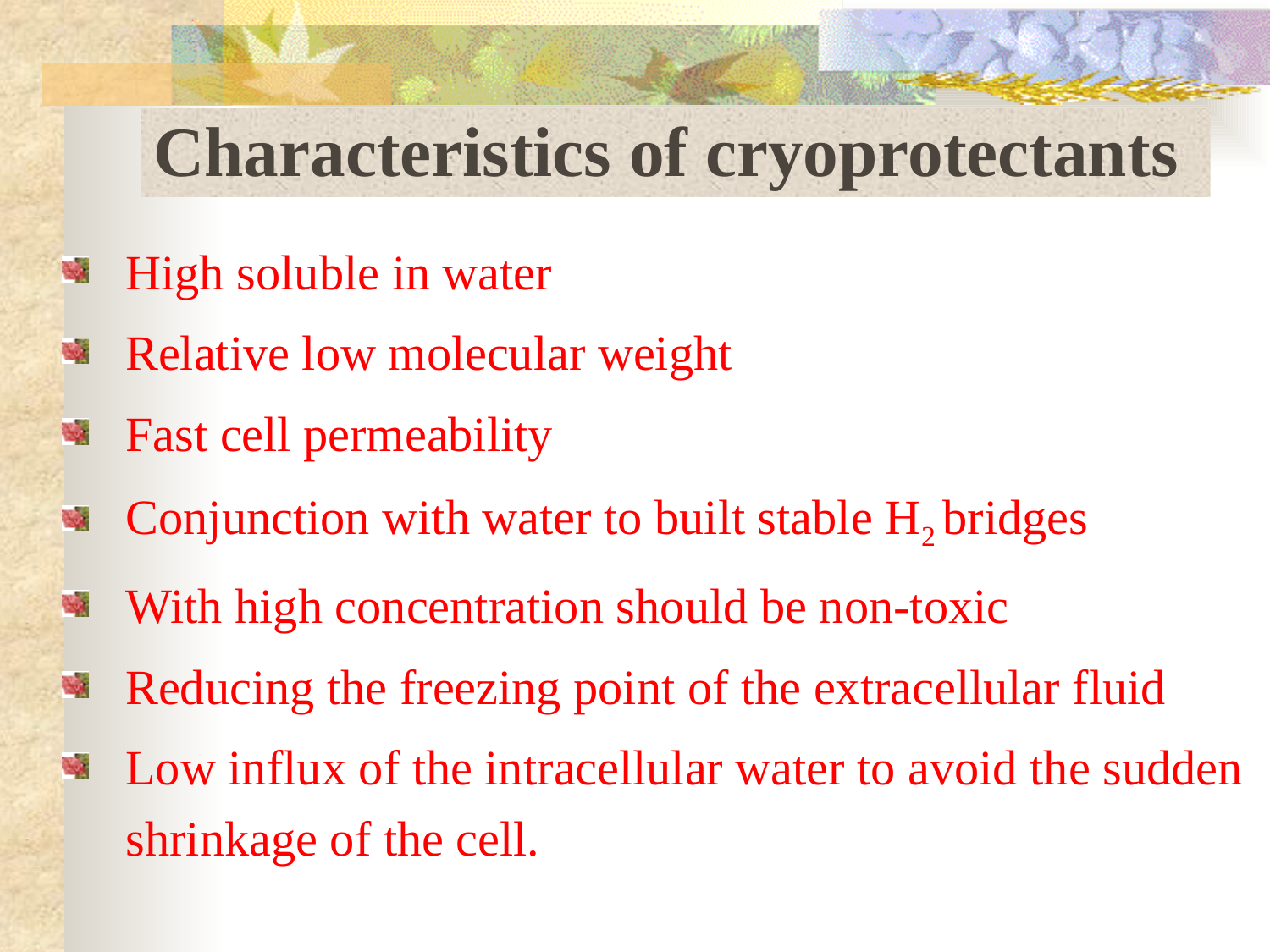

# Characteristics of cryoprotectants
High soluble in water
Relative low molecular weight
Fast cell permeability
Conjunction with water to built stable H2 bridges
With high concentration should be non-toxic
Reducing the freezing point of the extracellular fluid
Low influx of the intracellular water to avoid the sudden shrinkage of the cell.